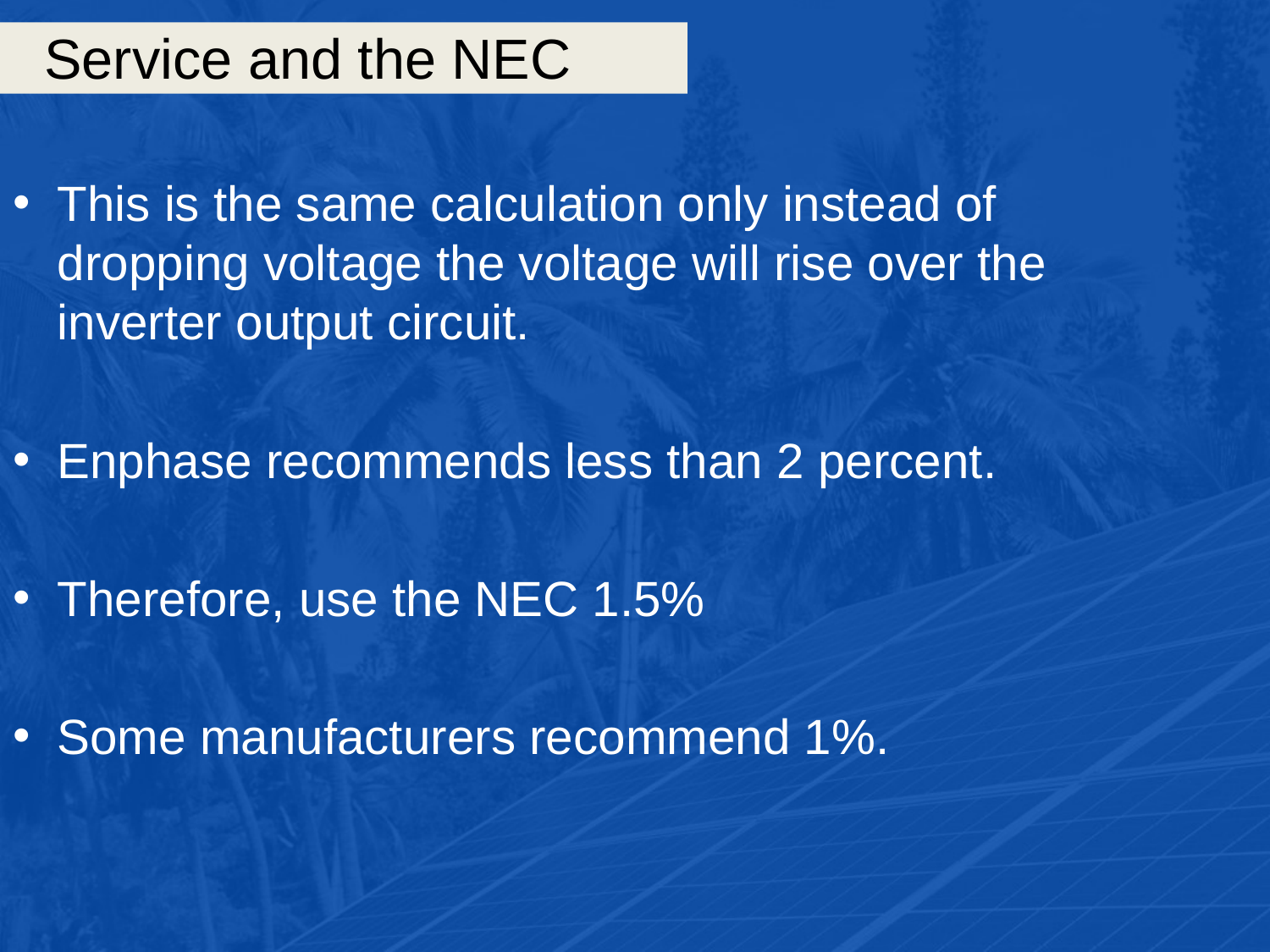

# Service and the NEC
This is the same calculation only instead of dropping voltage the voltage will rise over the inverter output circuit.

Enphase recommends less than 2 percent.

Therefore, use the NEC 1.5%

Some manufacturers recommend 1%.